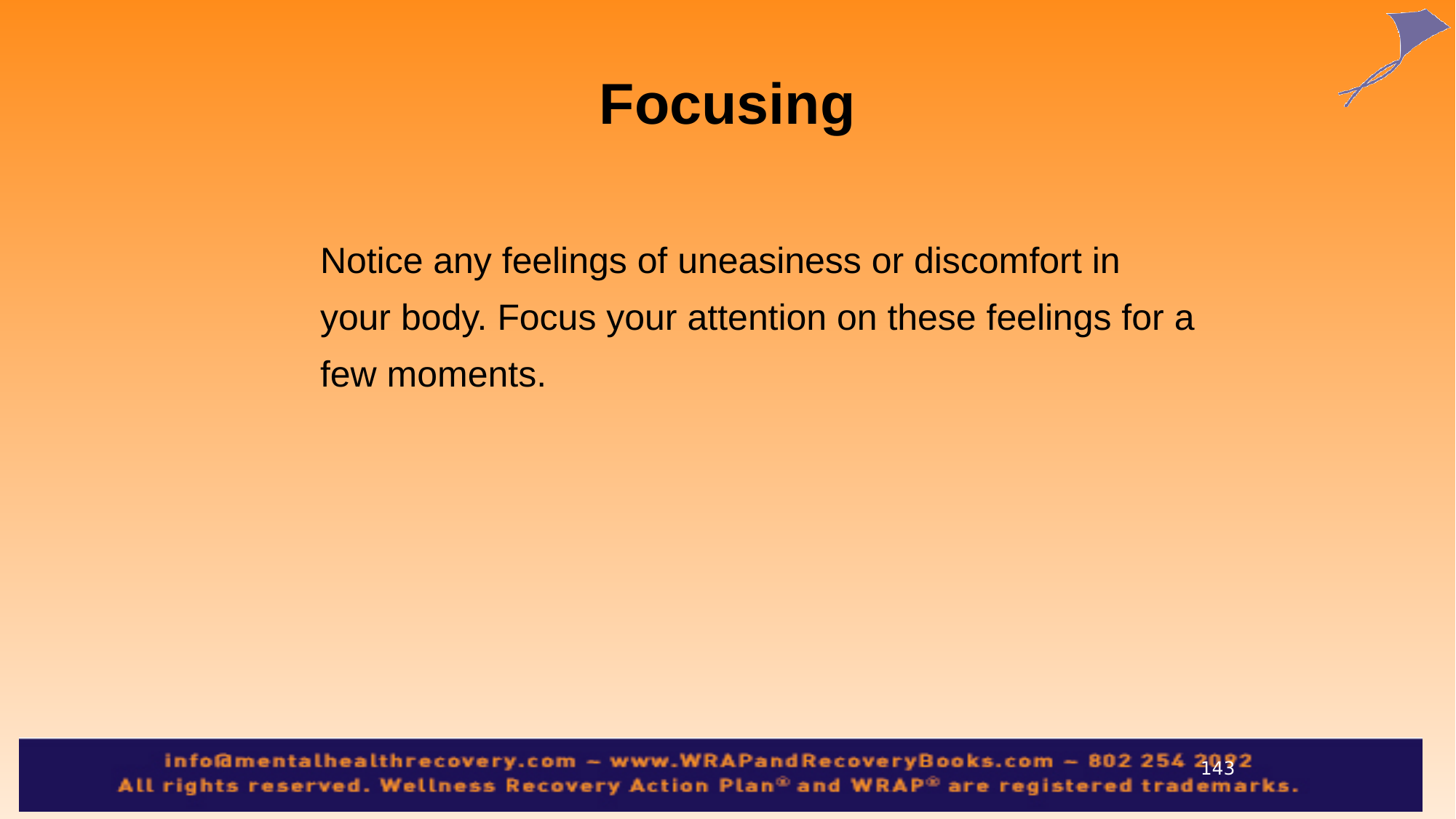

Focusing
Notice any feelings of uneasiness or discomfort in your body. Focus your attention on these feelings for a few moments.

143